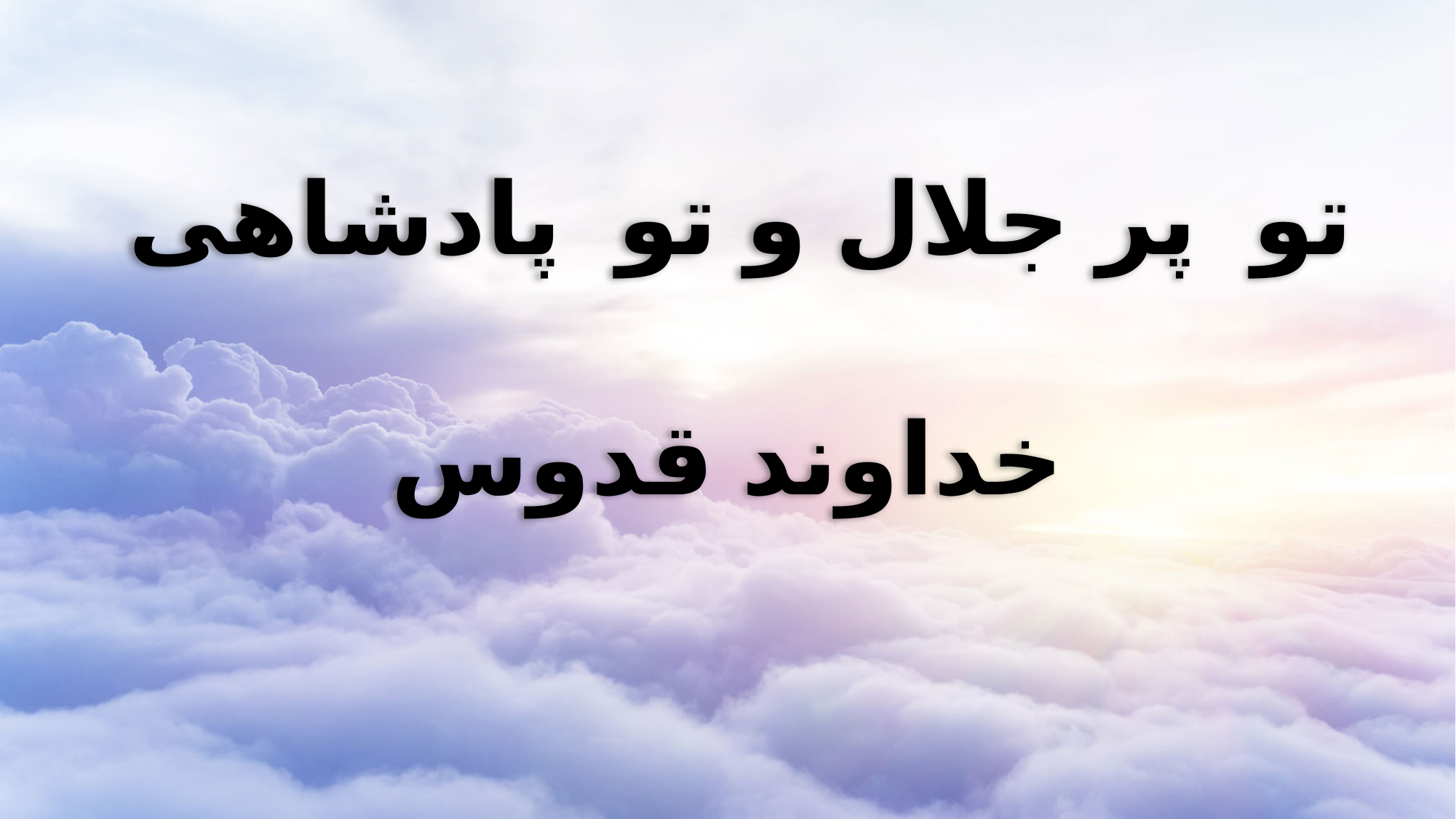

تو  پر جلال و تو  پادشاهی
خداوند قدوس